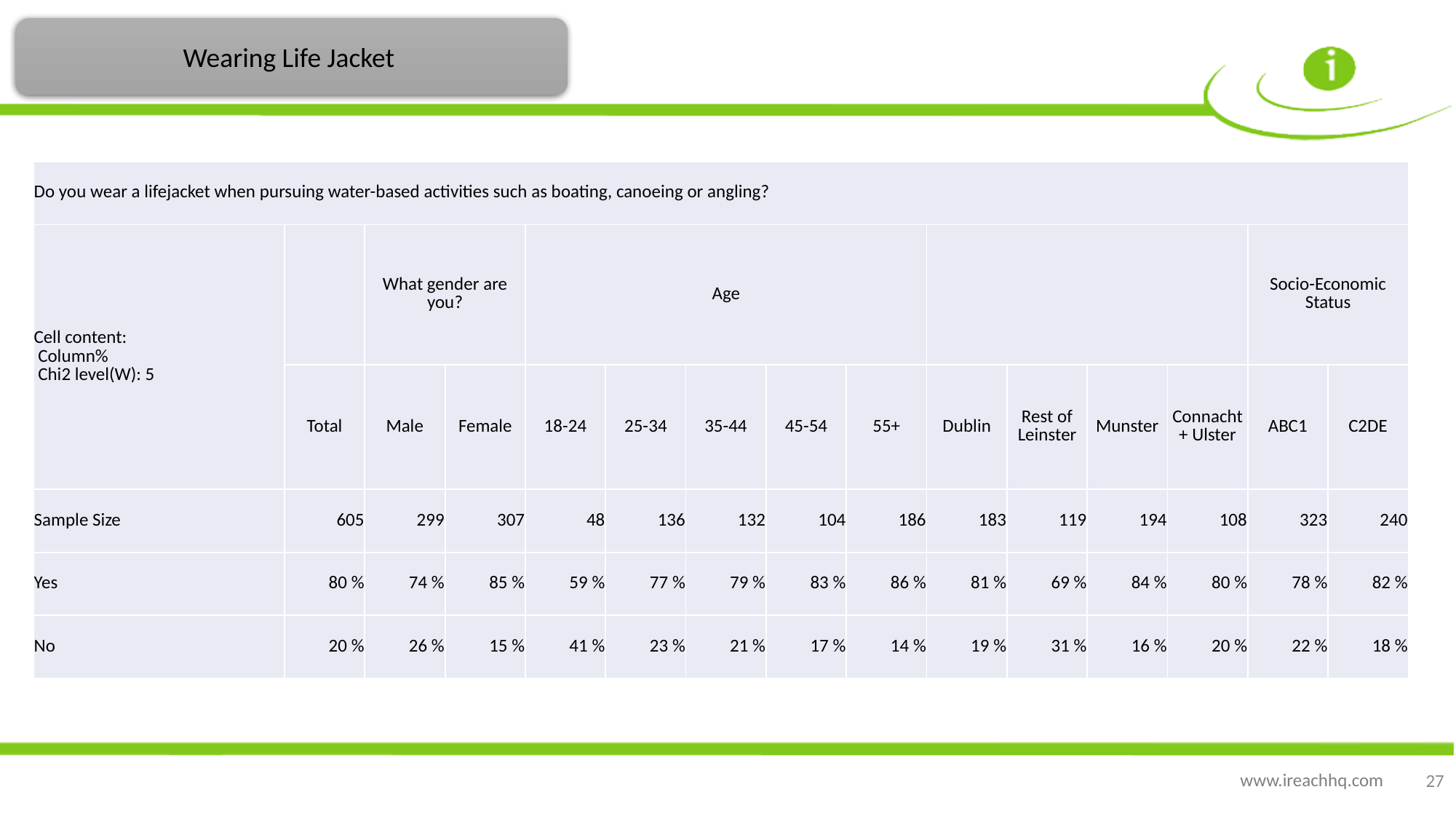

Wearing Life Jacket
| Do you wear a lifejacket when pursuing water-based activities such as boating, canoeing or angling? |  |  |  |  |  |  |  |  |  |  |  |  |  |  |
| --- | --- | --- | --- | --- | --- | --- | --- | --- | --- | --- | --- | --- | --- | --- |
| Cell content: Column% Chi2 level(W): 5 |  | What gender are you? |  | Age |  |  |  |  |  |  |  |  | Socio-Economic Status |  |
|  | Total | Male | Female | 18-24 | 25-34 | 35-44 | 45-54 | 55+ | Dublin | Rest of Leinster | Munster | Connacht + Ulster | ABC1 | C2DE |
| Sample Size | 605 | 299 | 307 | 48 | 136 | 132 | 104 | 186 | 183 | 119 | 194 | 108 | 323 | 240 |
| Yes | 80 % | 74 % | 85 % | 59 % | 77 % | 79 % | 83 % | 86 % | 81 % | 69 % | 84 % | 80 % | 78 % | 82 % |
| No | 20 % | 26 % | 15 % | 41 % | 23 % | 21 % | 17 % | 14 % | 19 % | 31 % | 16 % | 20 % | 22 % | 18 % |
27